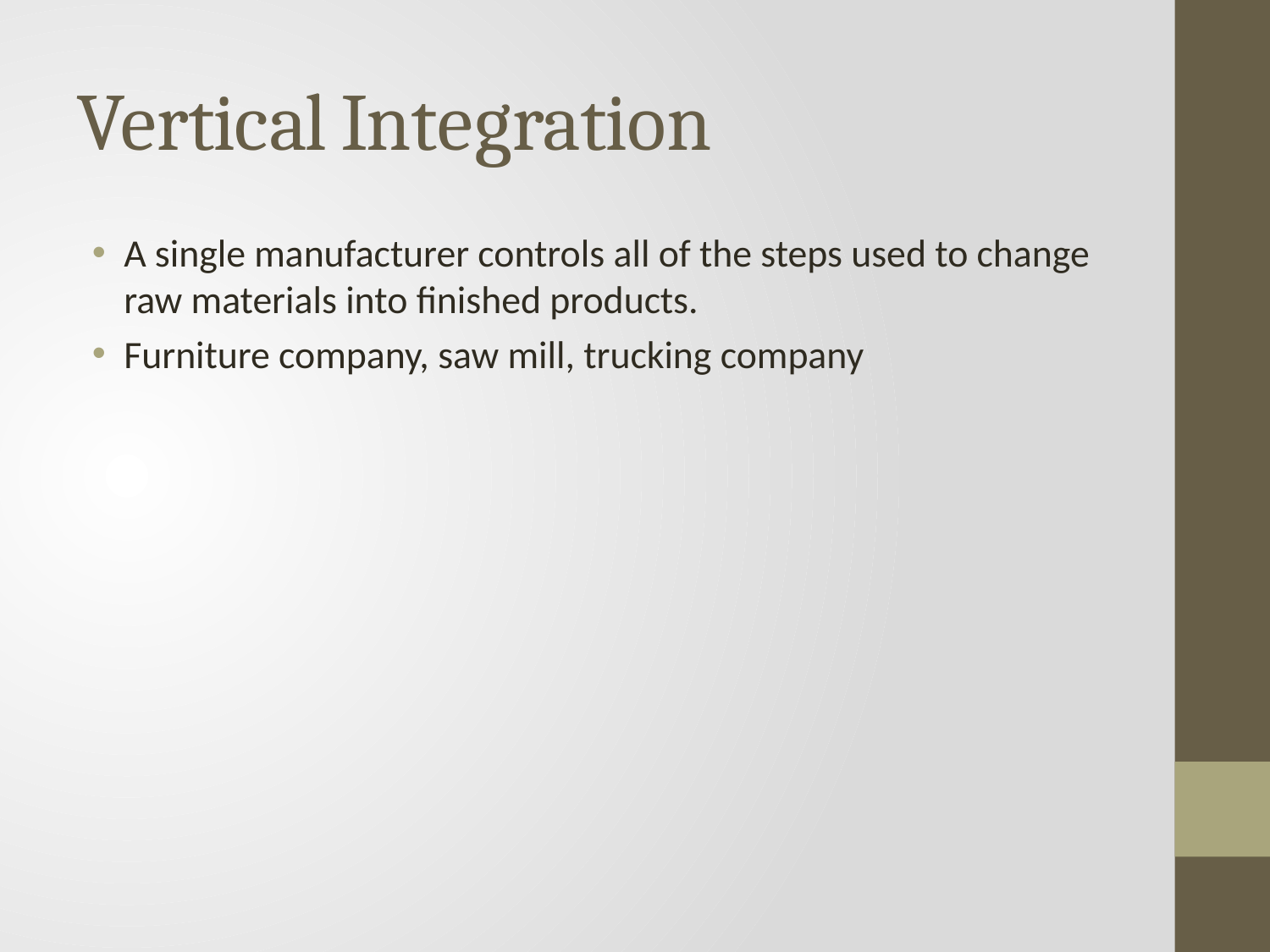

# Vertical Integration
A single manufacturer controls all of the steps used to change raw materials into finished products.
Furniture company, saw mill, trucking company